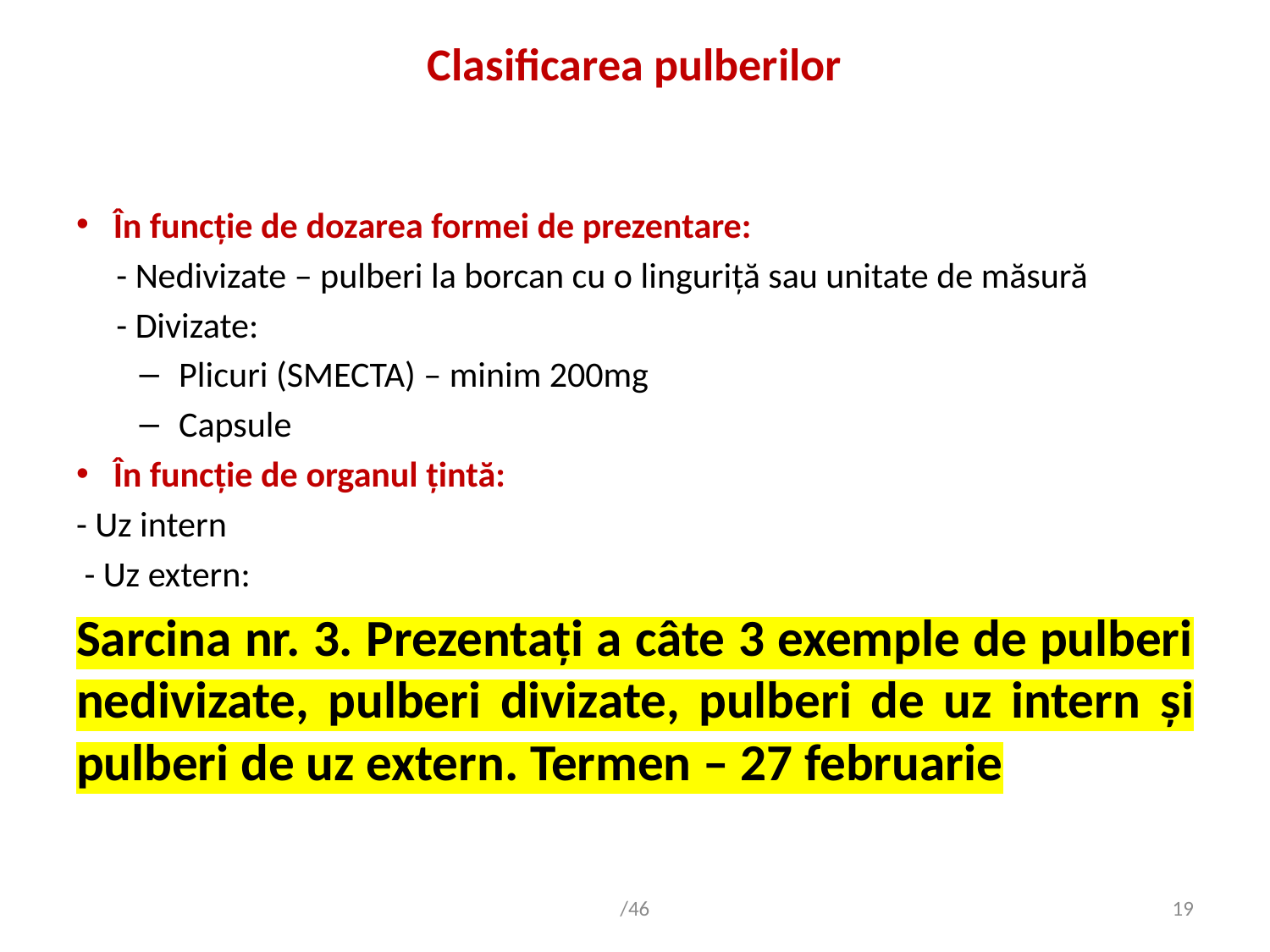

# Clasificarea pulberilor
În funcție de dozarea formei de prezentare:
     - Nedivizate – pulberi la borcan cu o linguriță sau unitate de măsură
     - Divizate:
Plicuri (SMECTA) – minim 200mg
Capsule
În funcție de organul țintă:
- Uz intern
 - Uz extern:
Sarcina nr. 3. Prezentați a câte 3 exemple de pulberi nedivizate, pulberi divizate, pulberi de uz intern și pulberi de uz extern. Termen – 27 februarie

/46
19